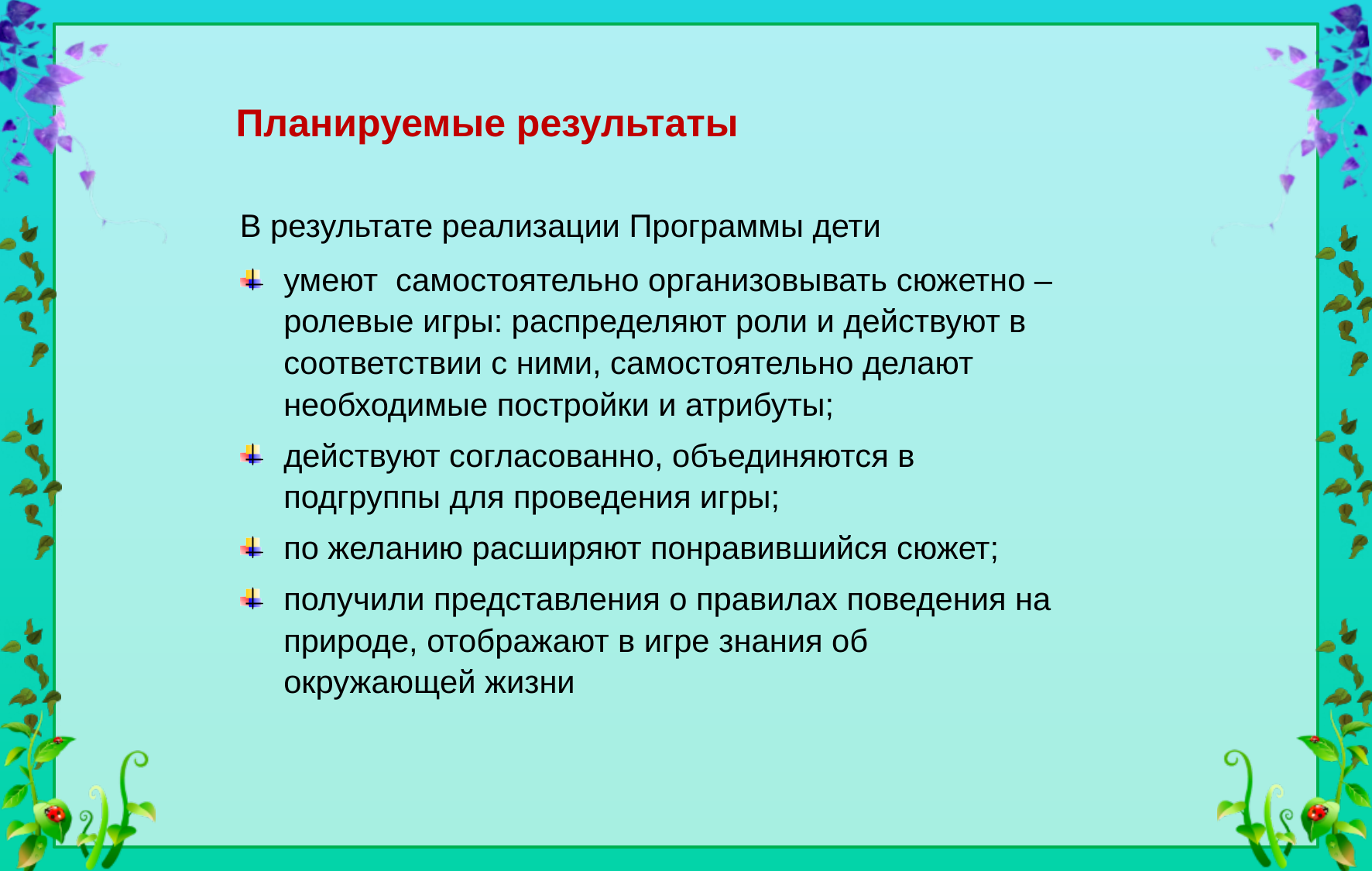

# Планируемые результаты
В результате реализации Программы дети
умеют  самостоятельно организовывать сюжетно – ролевые игры: распределяют роли и действуют в соответствии с ними, самостоятельно делают необходимые постройки и атрибуты;
действуют согласованно, объединяются в подгруппы для проведения игры;
по желанию расширяют понравившийся сюжет;
получили представления о правилах поведения на природе, отображают в игре знания об окружающей жизни